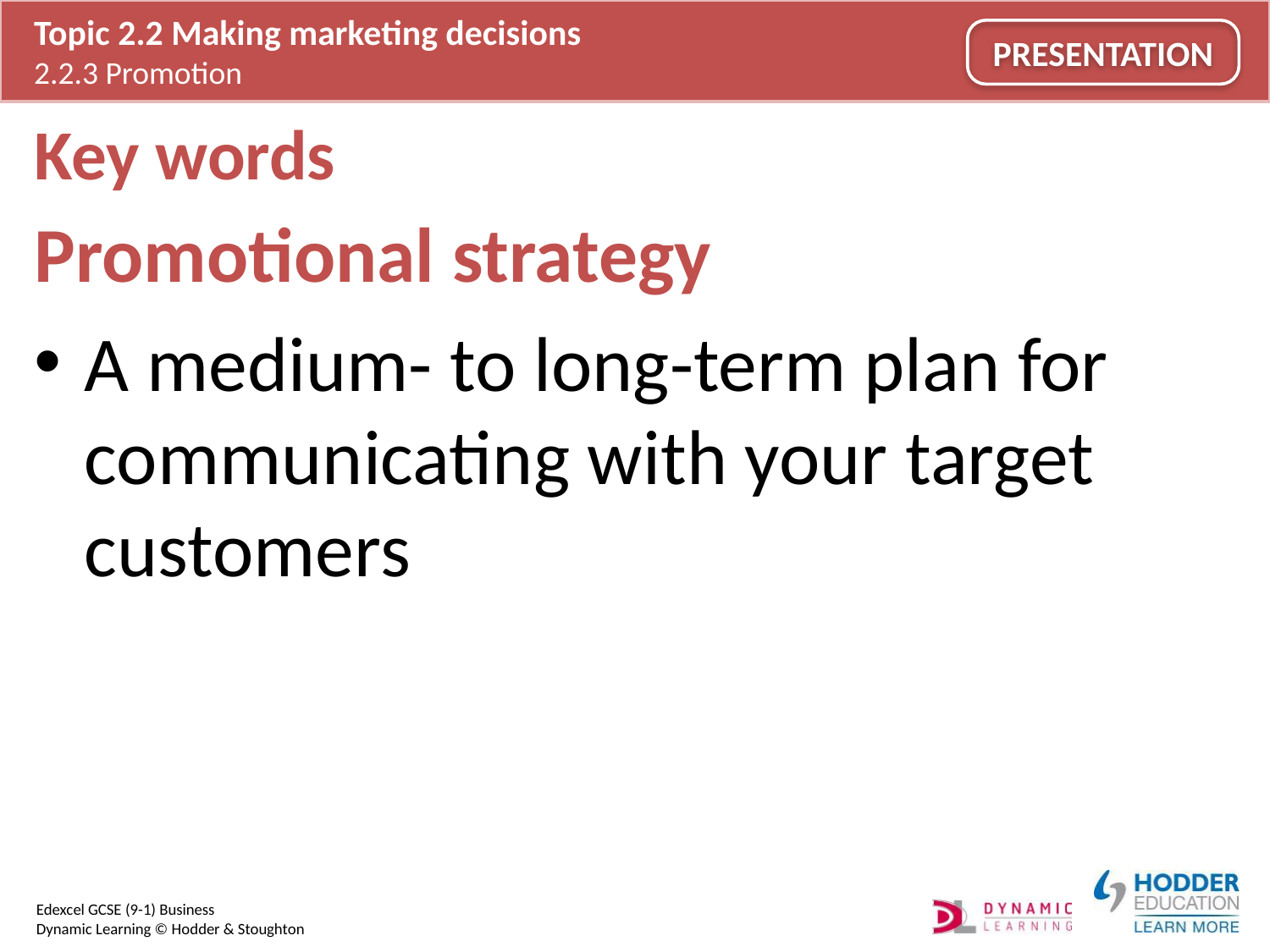

# Key words
Promotional strategy
A medium- to long-term plan for communicating with your target customers